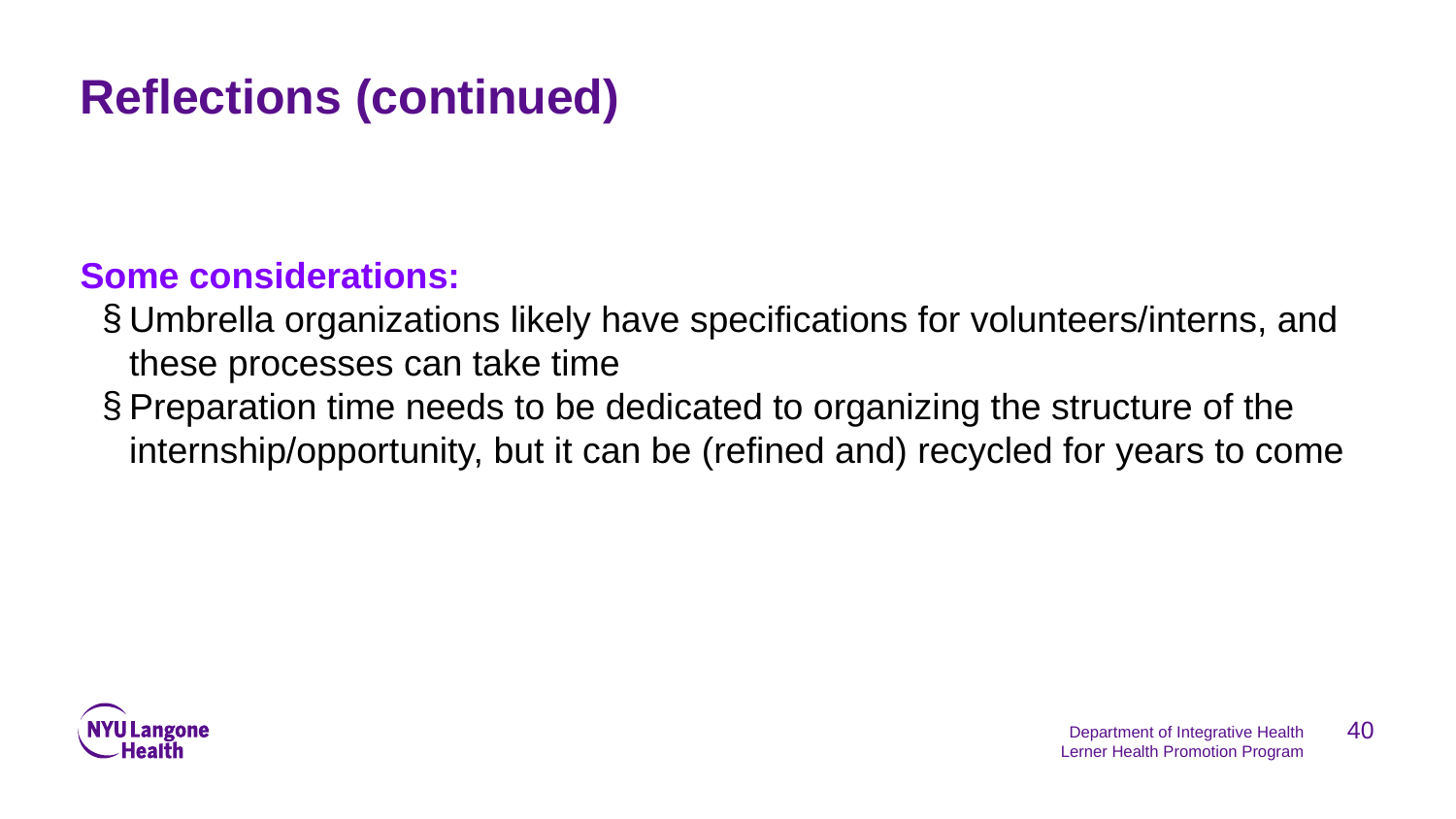

# Reflections (continued)
Some considerations:
Umbrella organizations likely have specifications for volunteers/interns, and these processes can take time
Preparation time needs to be dedicated to organizing the structure of the internship/opportunity, but it can be (refined and) recycled for years to come

40
Department of Integrative Health
Lerner Health Promotion Program